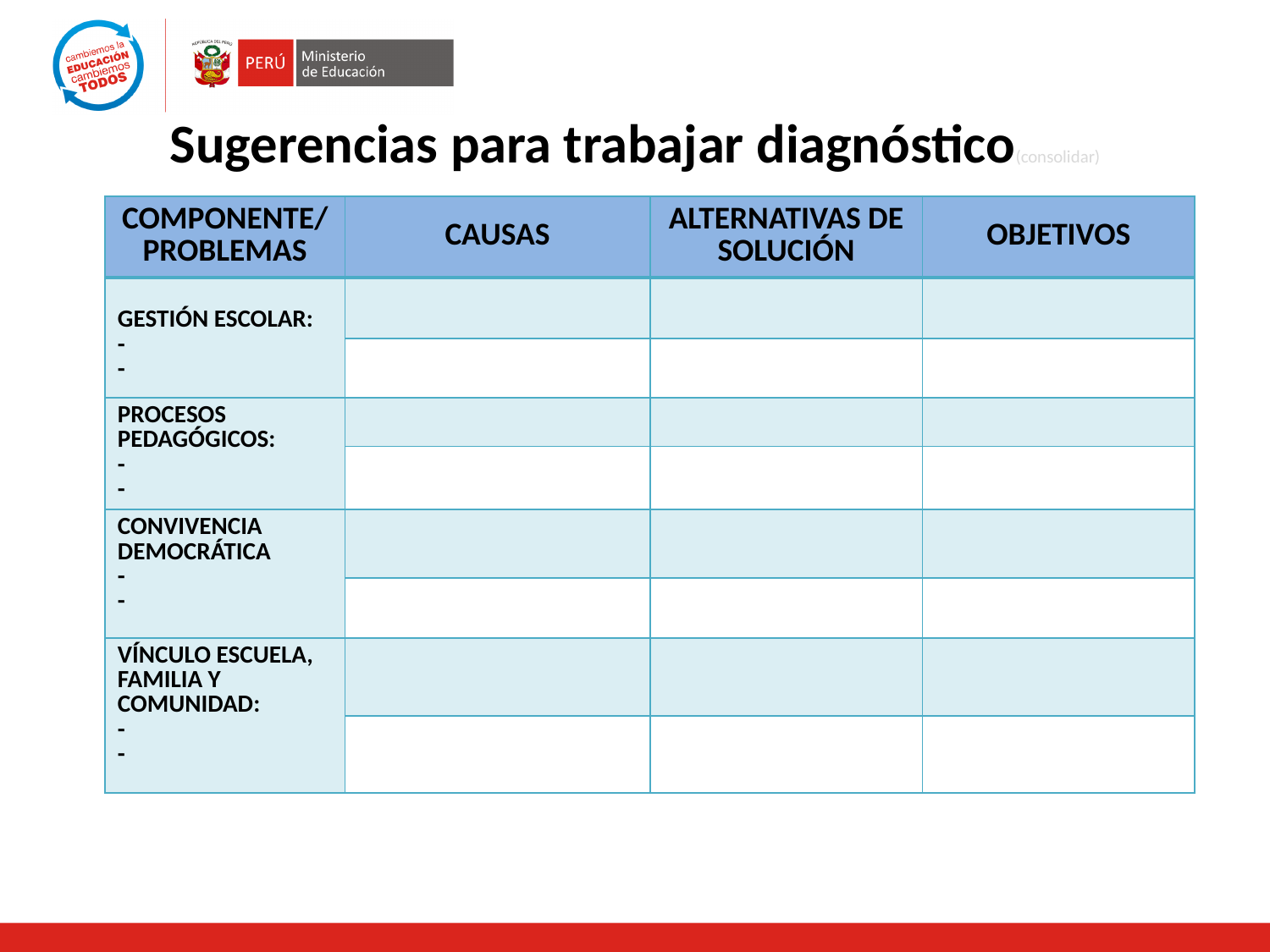

# Sugerencias para trabajar diagnóstico(consolidar)
| COMPONENTE/PROBLEMAS | CAUSAS | ALTERNATIVAS DE SOLUCIÓN | OBJETIVOS |
| --- | --- | --- | --- |
| GESTIÓN ESCOLAR: - - |  |  |  |
|  |  |  |  |
| PROCESOS PEDAGÓGICOS: - - |  |  |  |
|  |  |  |  |
| CONVIVENCIA DEMOCRÁTICA - - |  |  |  |
|  |  |  |  |
| VÍNCULO ESCUELA, FAMILIA Y COMUNIDAD: - - |  |  |  |
|  |  |  |  |